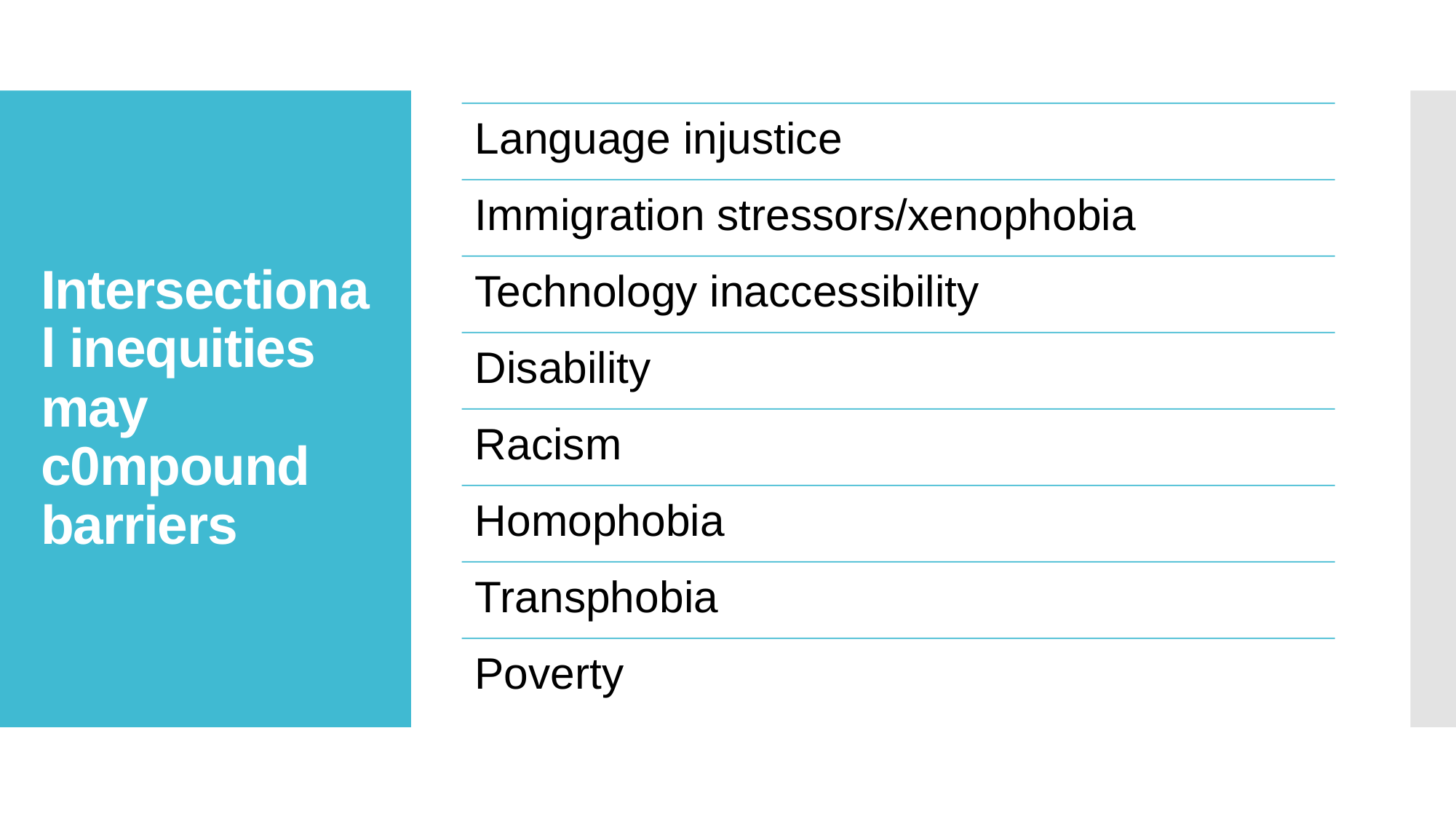

Language injustice
Immigration stressors/xenophobia
Technology inaccessibility
Disability
Racism
Homophobia
Transphobia
Poverty
# Intersectional inequities may c0mpound barriers